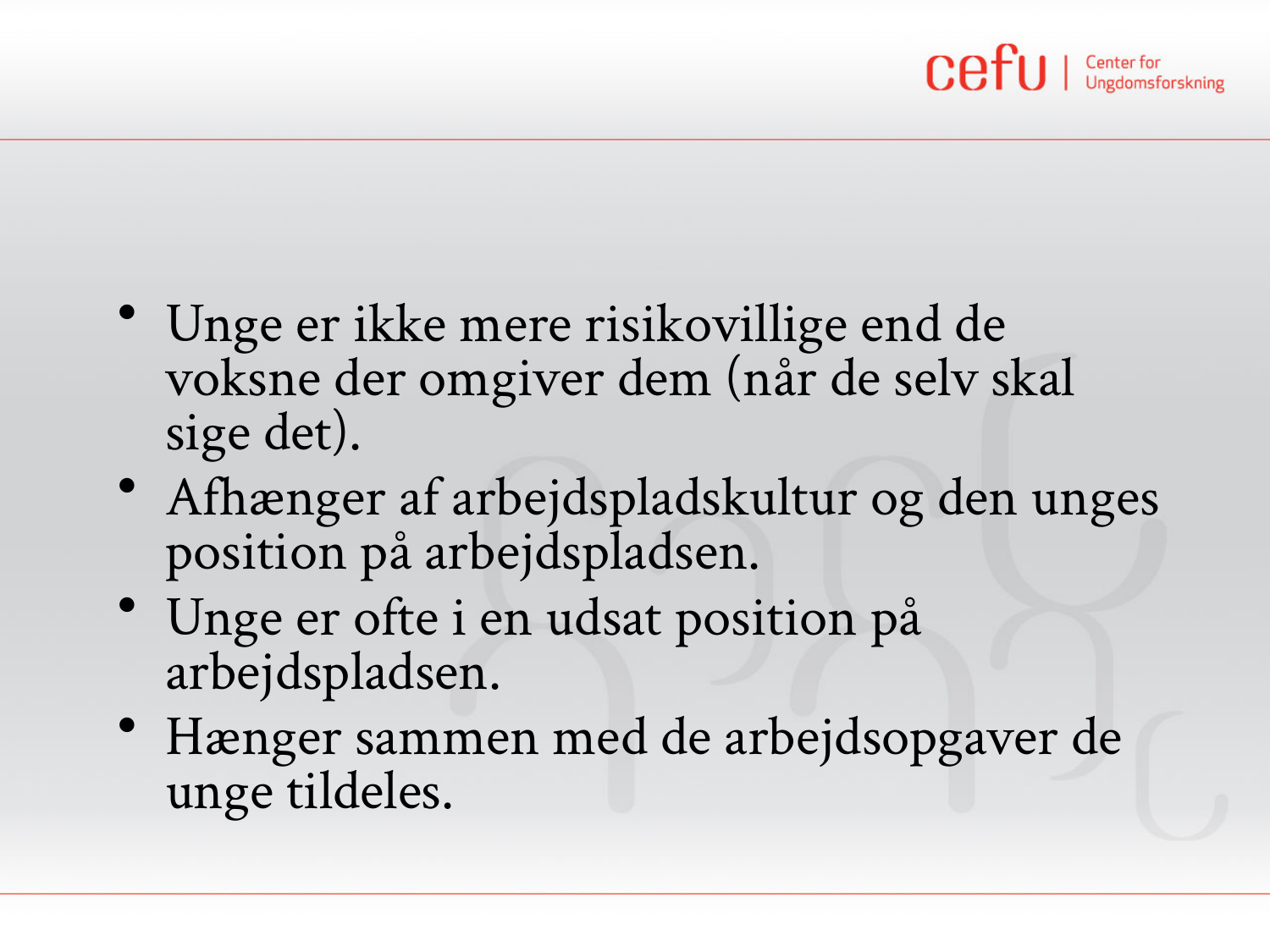

Unge er ikke mere risikovillige end de voksne der omgiver dem (når de selv skal sige det).
Afhænger af arbejdspladskultur og den unges position på arbejdspladsen.
Unge er ofte i en udsat position på arbejdspladsen.
Hænger sammen med de arbejdsopgaver de unge tildeles.

#